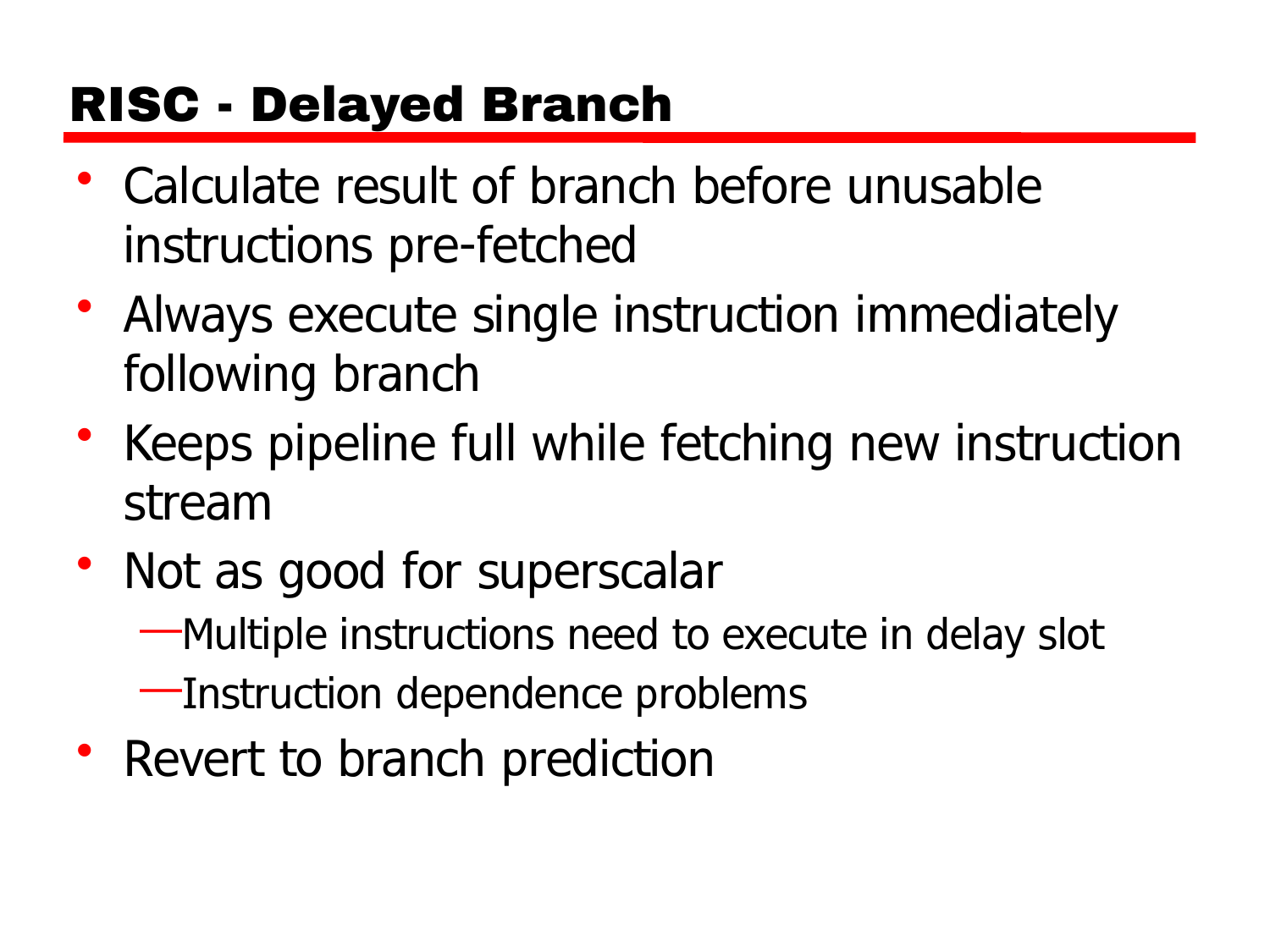

# RISC - Delayed Branch
Calculate result of branch before unusable instructions pre-fetched
Always execute single instruction immediately following branch
Keeps pipeline full while fetching new instruction stream
Not as good for superscalar
Multiple instructions need to execute in delay slot
Instruction dependence problems
Revert to branch prediction